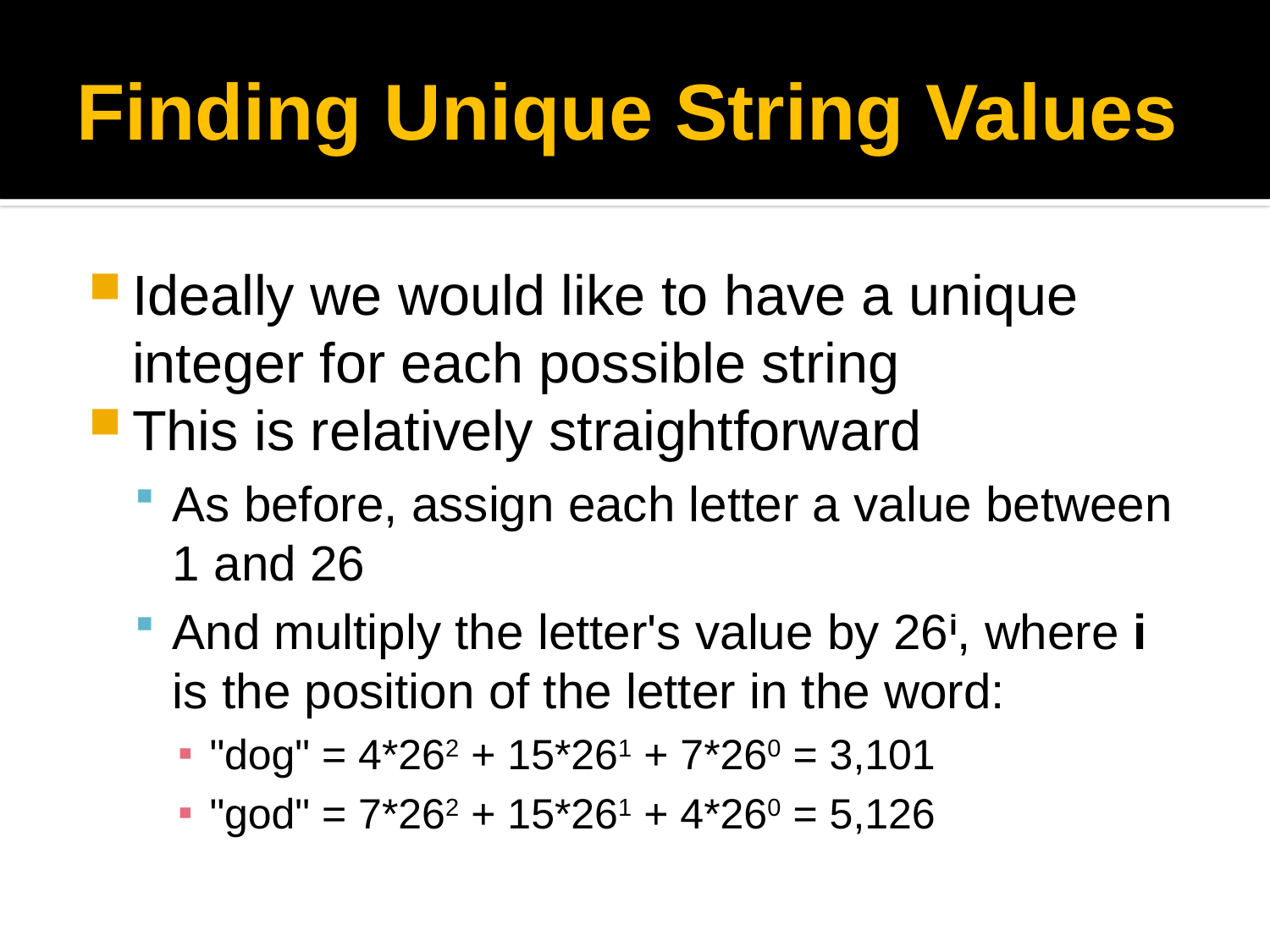

# Finding Unique String Values
Ideally we would like to have a unique integer for each possible string
This is relatively straightforward
As before, assign each letter a value between 1 and 26
And multiply the letter's value by 26i, where i is the position of the letter in the word:
"dog" = 4*262 + 15*261 + 7*260 = 3,101
"god" = 7*262 + 15*261 + 4*260 = 5,126